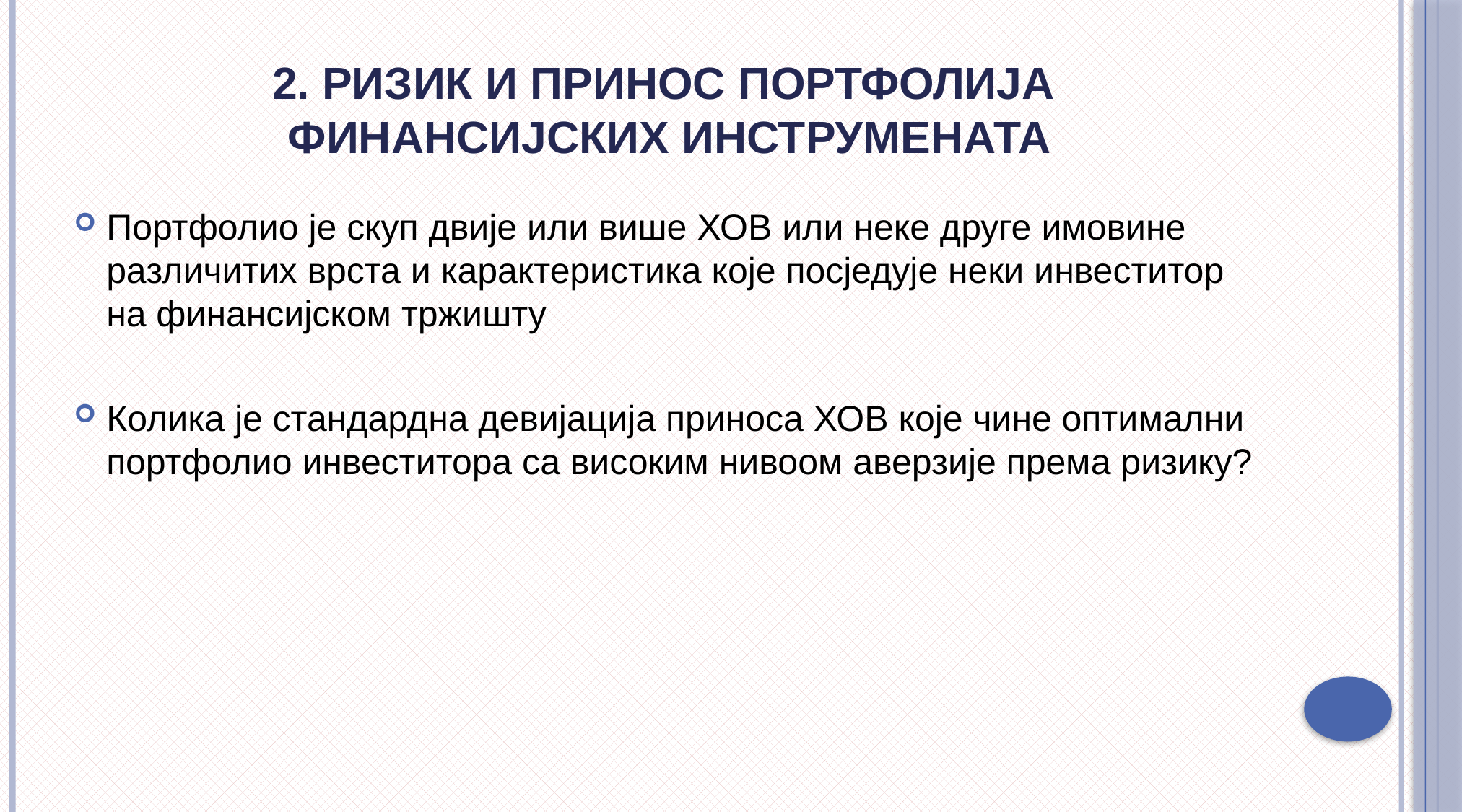

# 2. Ризик и принос портфолија финансијских инструмената
Портфолио је скуп двије или више ХОВ или неке друге имовине различитих врста и карактеристика које посједује неки инвеститор на финансијском тржишту

Колика је стандардна девијација приноса ХОВ које чине оптимални портфолио инвеститора са високим нивоом аверзије према ризику?